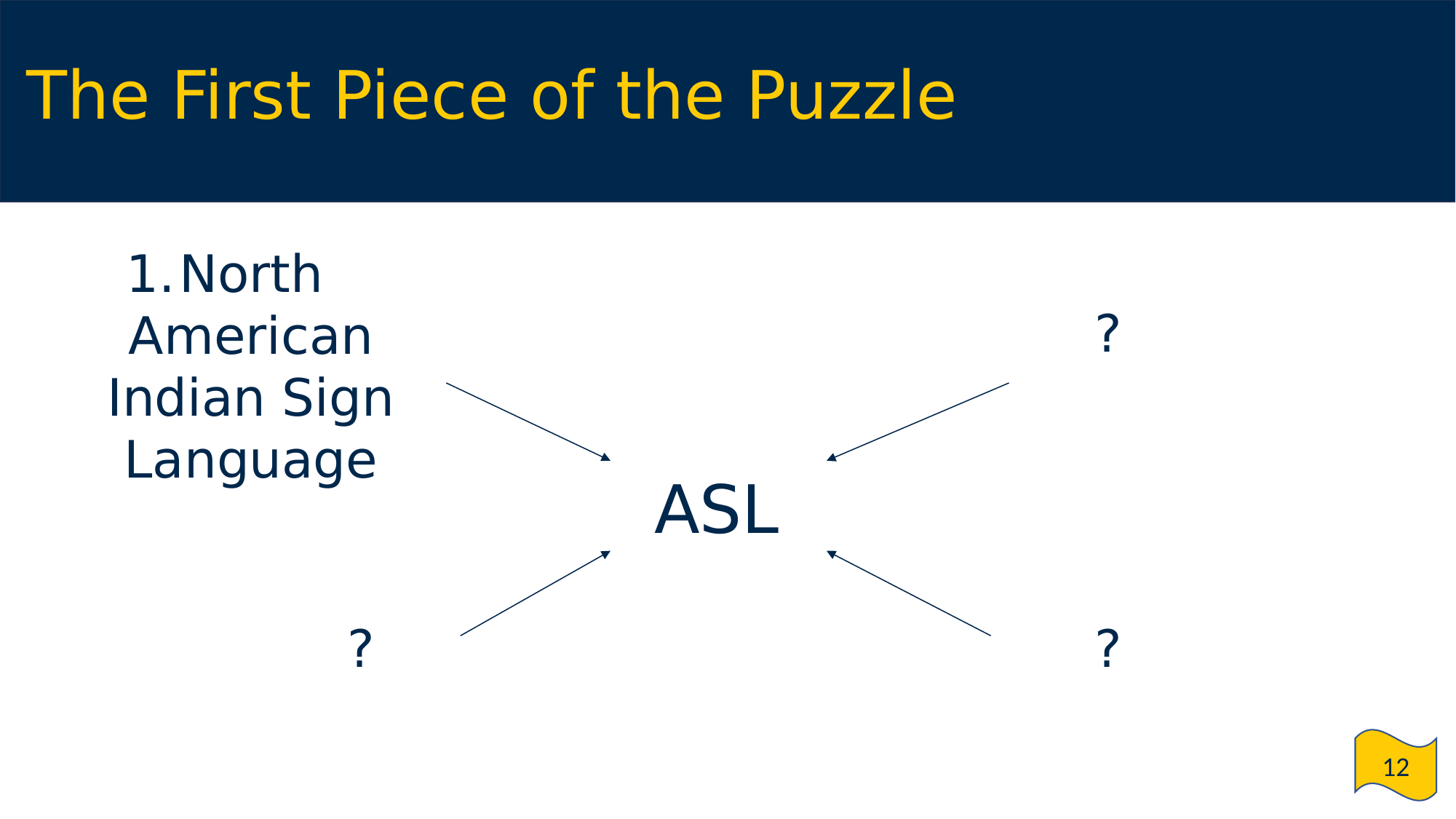

# The First Piece of the Puzzle
North American Indian Sign Language
?
ASL
?
?